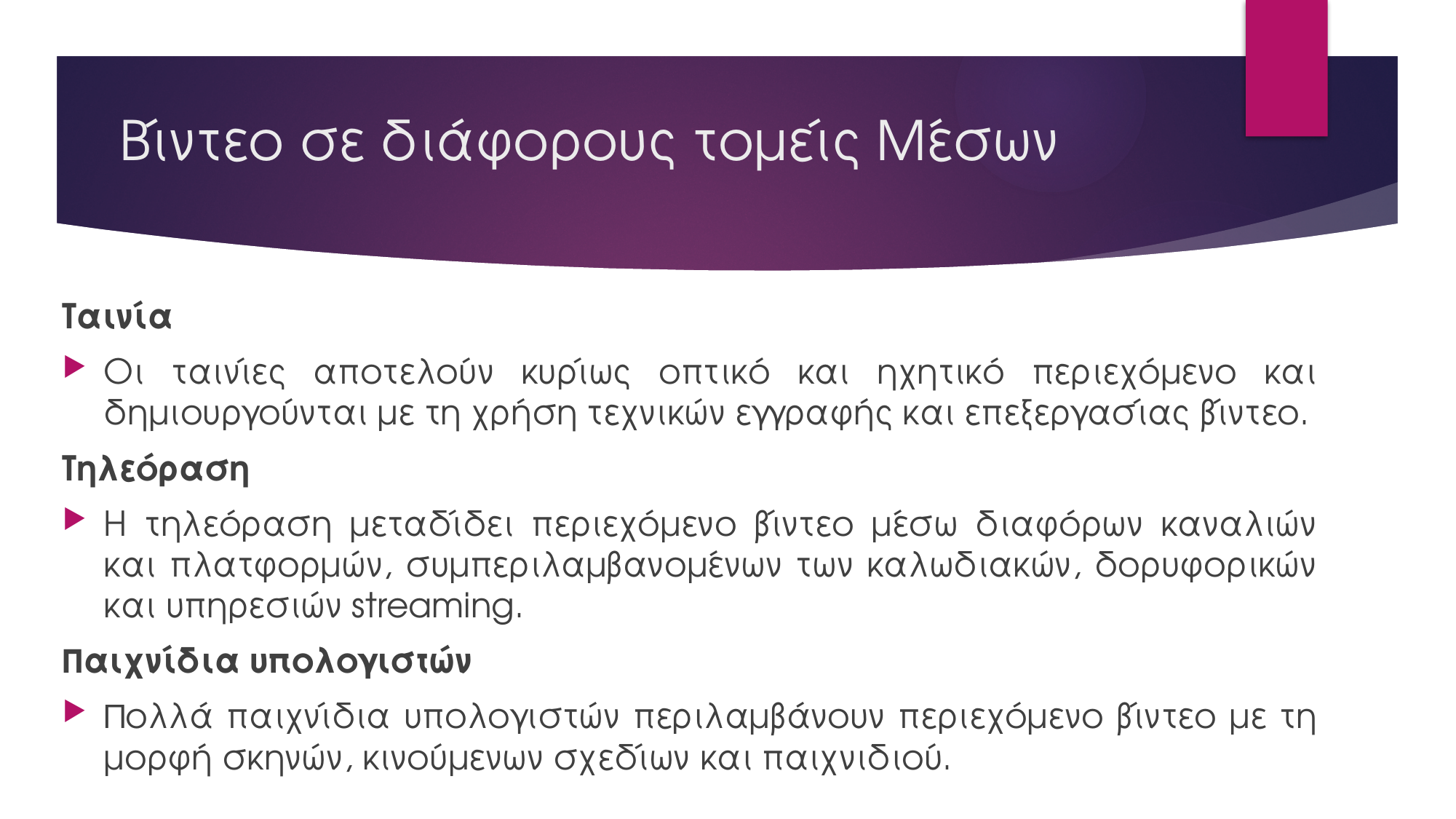

# Βίντεο σε διάφορους τομείς Μέσων
Ταινία
Οι ταινίες αποτελούν κυρίως οπτικό και ηχητικό περιεχόμενο και δημιουργούνται με τη χρήση τεχνικών εγγραφής και επεξεργασίας βίντεο.
Τηλεόραση
Η τηλεόραση μεταδίδει περιεχόμενο βίντεο μέσω διαφόρων καναλιών και πλατφορμών, συμπεριλαμβανομένων των καλωδιακών, δορυφορικών και υπηρεσιών streaming.
Παιχνίδια υπολογιστών
Πολλά παιχνίδια υπολογιστών περιλαμβάνουν περιεχόμενο βίντεο με τη μορφή σκηνών, κινούμενων σχεδίων και παιχνιδιού.